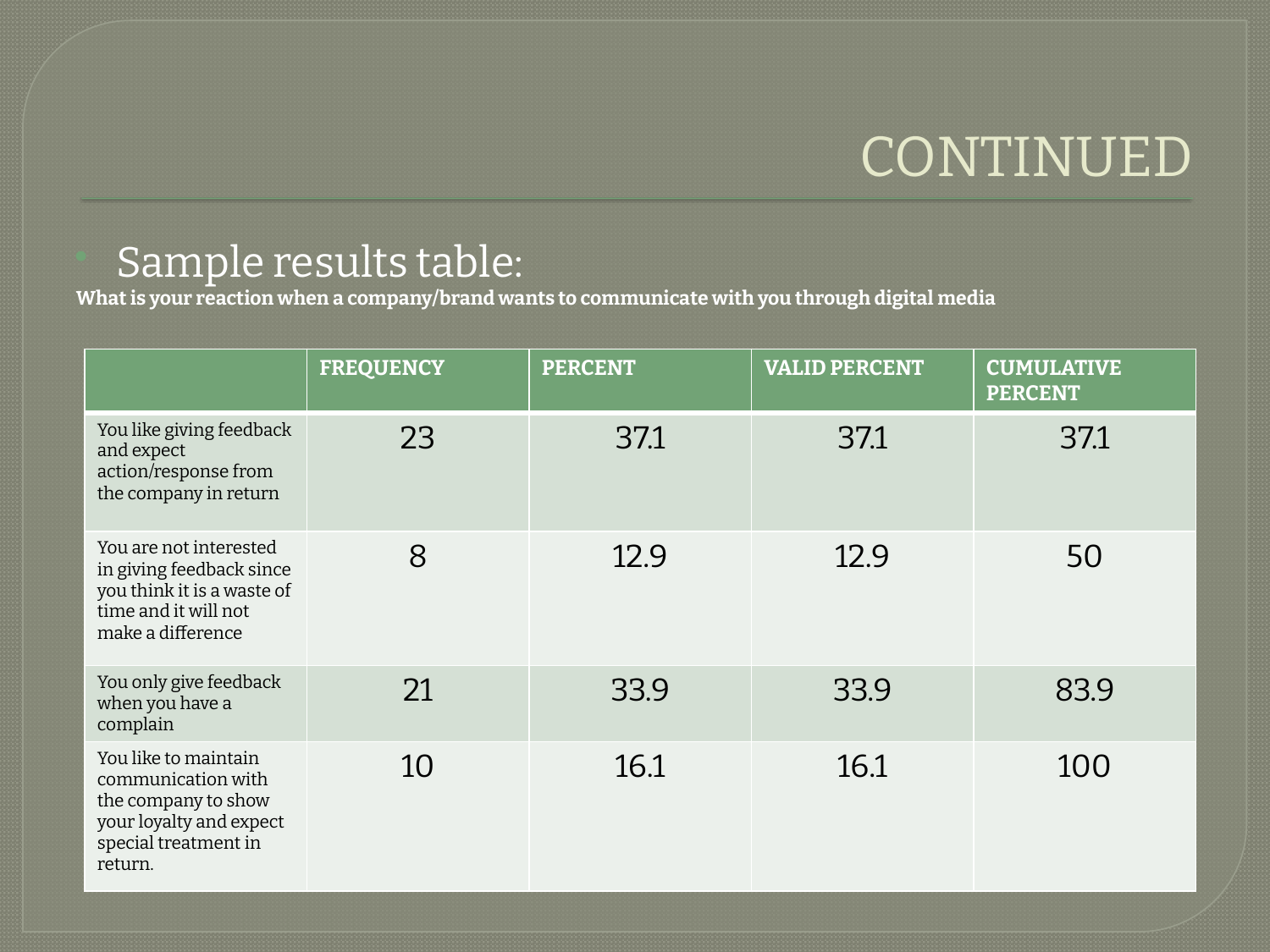

# CONTINUED
Sample results table:
What is your reaction when a company/brand wants to communicate with you through digital media

|  | FREQUENCY | PERCENT | VALID PERCENT | CUMULATIVE PERCENT |
| --- | --- | --- | --- | --- |
| You like giving feedback and expect action/response from the company in return | 23 | 37.1 | 37.1 | 37.1 |
| You are not interested in giving feedback since you think it is a waste of time and it will not make a difference | 8 | 12.9 | 12.9 | 50 |
| You only give feedback when you have a complain | 21 | 33.9 | 33.9 | 83.9 |
| You like to maintain communication with the company to show your loyalty and expect special treatment in return. | 10 | 16.1 | 16.1 | 100 |